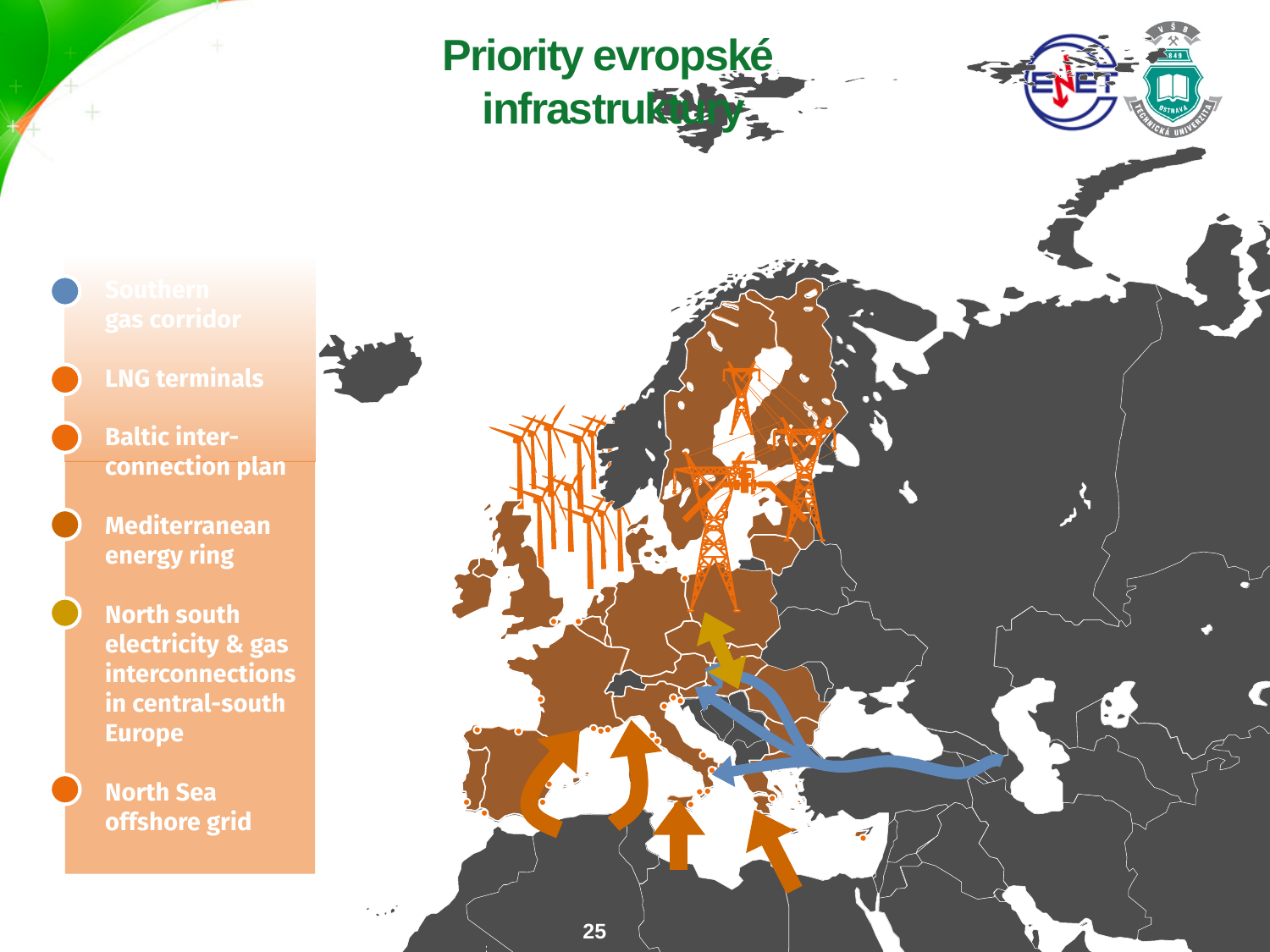

# Priority evropské infrastruktury

Southern
gas corridor

LNG terminals

Baltic inter-
connection plan

Mediterranean
energy ring

North south
electricity & gas
interconnections
in central-south
Europe

North Sea
offshore grid

25